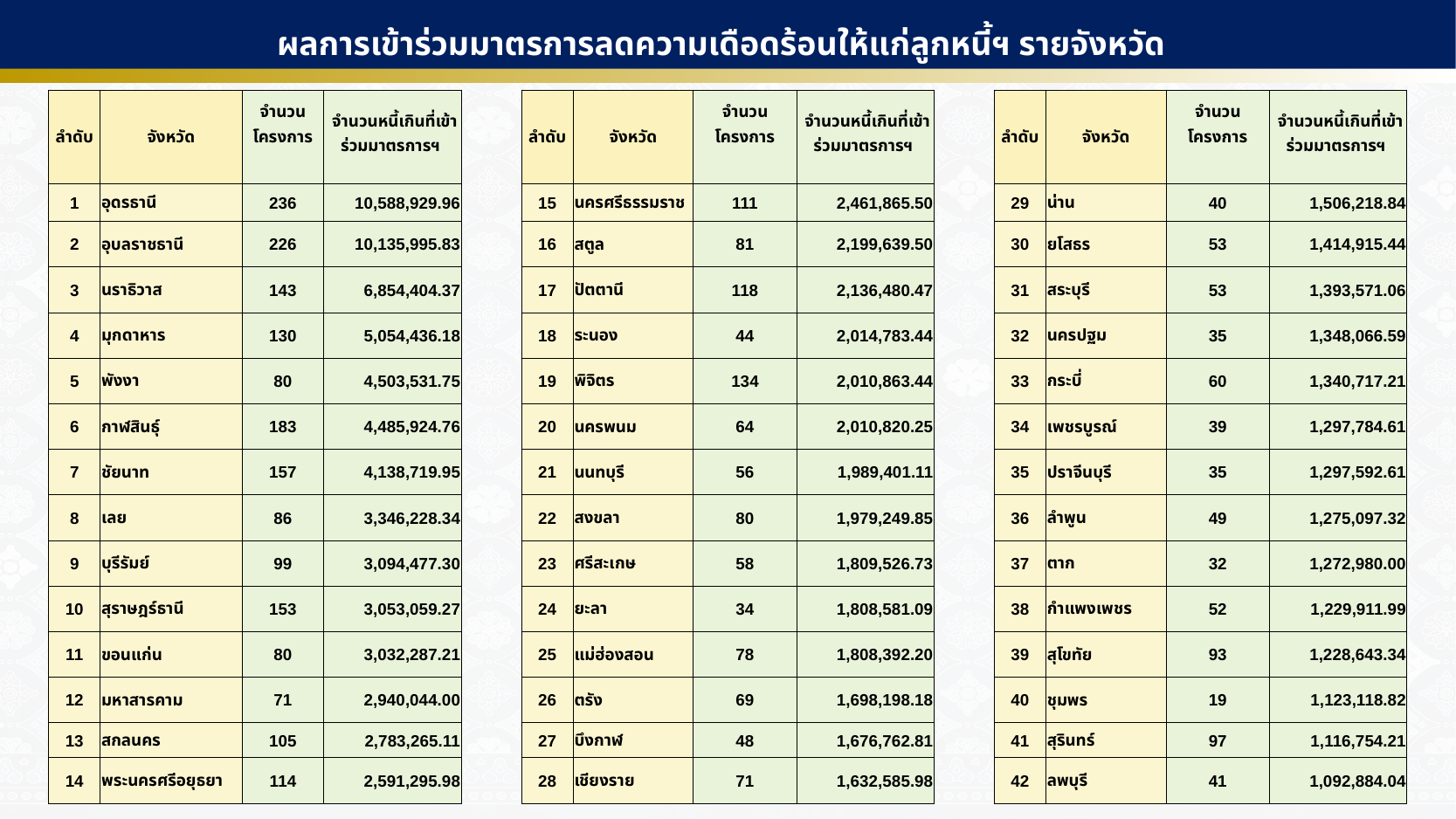

ผลการเข้าร่วมมาตรการลดความเดือดร้อนให้แก่ลูกหนี้ฯ รายจังหวัด
| ลำดับ | จังหวัด | จำนวนโครงการ | จำนวนหนี้เกินที่เข้าร่วมมาตรการฯ |
| --- | --- | --- | --- |
| 15 | นครศรีธรรมราช | 111 | 2,461,865.50 |
| 16 | สตูล | 81 | 2,199,639.50 |
| 17 | ปัตตานี | 118 | 2,136,480.47 |
| 18 | ระนอง | 44 | 2,014,783.44 |
| 19 | พิจิตร | 134 | 2,010,863.44 |
| 20 | นครพนม | 64 | 2,010,820.25 |
| 21 | นนทบุรี | 56 | 1,989,401.11 |
| 22 | สงขลา | 80 | 1,979,249.85 |
| 23 | ศรีสะเกษ | 58 | 1,809,526.73 |
| 24 | ยะลา | 34 | 1,808,581.09 |
| 25 | แม่ฮ่องสอน | 78 | 1,808,392.20 |
| 26 | ตรัง | 69 | 1,698,198.18 |
| 27 | บึงกาฬ | 48 | 1,676,762.81 |
| 28 | เชียงราย | 71 | 1,632,585.98 |
| ลำดับ | จังหวัด | จำนวนโครงการ | จำนวนหนี้เกินที่เข้าร่วมมาตรการฯ |
| --- | --- | --- | --- |
| 29 | น่าน | 40 | 1,506,218.84 |
| 30 | ยโสธร | 53 | 1,414,915.44 |
| 31 | สระบุรี | 53 | 1,393,571.06 |
| 32 | นครปฐม | 35 | 1,348,066.59 |
| 33 | กระบี่ | 60 | 1,340,717.21 |
| 34 | เพชรบูรณ์ | 39 | 1,297,784.61 |
| 35 | ปราจีนบุรี | 35 | 1,297,592.61 |
| 36 | ลำพูน | 49 | 1,275,097.32 |
| 37 | ตาก | 32 | 1,272,980.00 |
| 38 | กำแพงเพชร | 52 | 1,229,911.99 |
| 39 | สุโขทัย | 93 | 1,228,643.34 |
| 40 | ชุมพร | 19 | 1,123,118.82 |
| 41 | สุรินทร์ | 97 | 1,116,754.21 |
| 42 | ลพบุรี | 41 | 1,092,884.04 |
| ลำดับ | จังหวัด | จำนวนโครงการ | จำนวนหนี้เกินที่เข้าร่วมมาตรการฯ |
| --- | --- | --- | --- |
| 1 | อุดรธานี | 236 | 10,588,929.96 |
| 2 | อุบลราชธานี | 226 | 10,135,995.83 |
| 3 | นราธิวาส | 143 | 6,854,404.37 |
| 4 | มุกดาหาร | 130 | 5,054,436.18 |
| 5 | พังงา | 80 | 4,503,531.75 |
| 6 | กาฬสินธุ์ | 183 | 4,485,924.76 |
| 7 | ชัยนาท | 157 | 4,138,719.95 |
| 8 | เลย | 86 | 3,346,228.34 |
| 9 | บุรีรัมย์ | 99 | 3,094,477.30 |
| 10 | สุราษฎร์ธานี | 153 | 3,053,059.27 |
| 11 | ขอนแก่น | 80 | 3,032,287.21 |
| 12 | มหาสารคาม | 71 | 2,940,044.00 |
| 13 | สกลนคร | 105 | 2,783,265.11 |
| 14 | พระนครศรีอยุธยา | 114 | 2,591,295.98 |